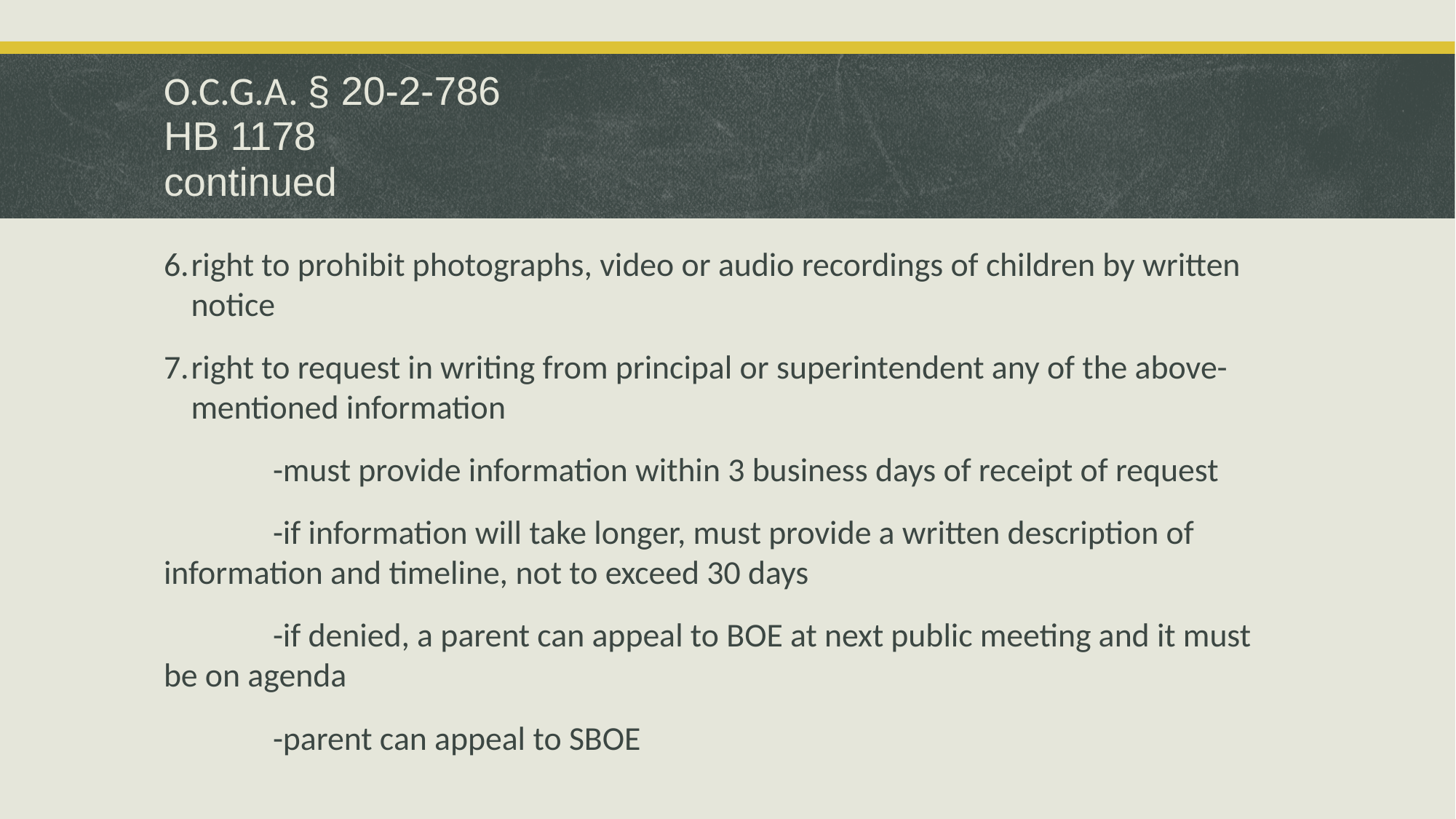

# O.C.G.A. § 20-2-786 HB 1178 continued
right to prohibit photographs, video or audio recordings of children by written notice
right to request in writing from principal or superintendent any of the above-mentioned information
	-must provide information within 3 business days of receipt of request
	-if information will take longer, must provide a written description of information and timeline, not to exceed 30 days
	-if denied, a parent can appeal to BOE at next public meeting and it must be on agenda
	-parent can appeal to SBOE